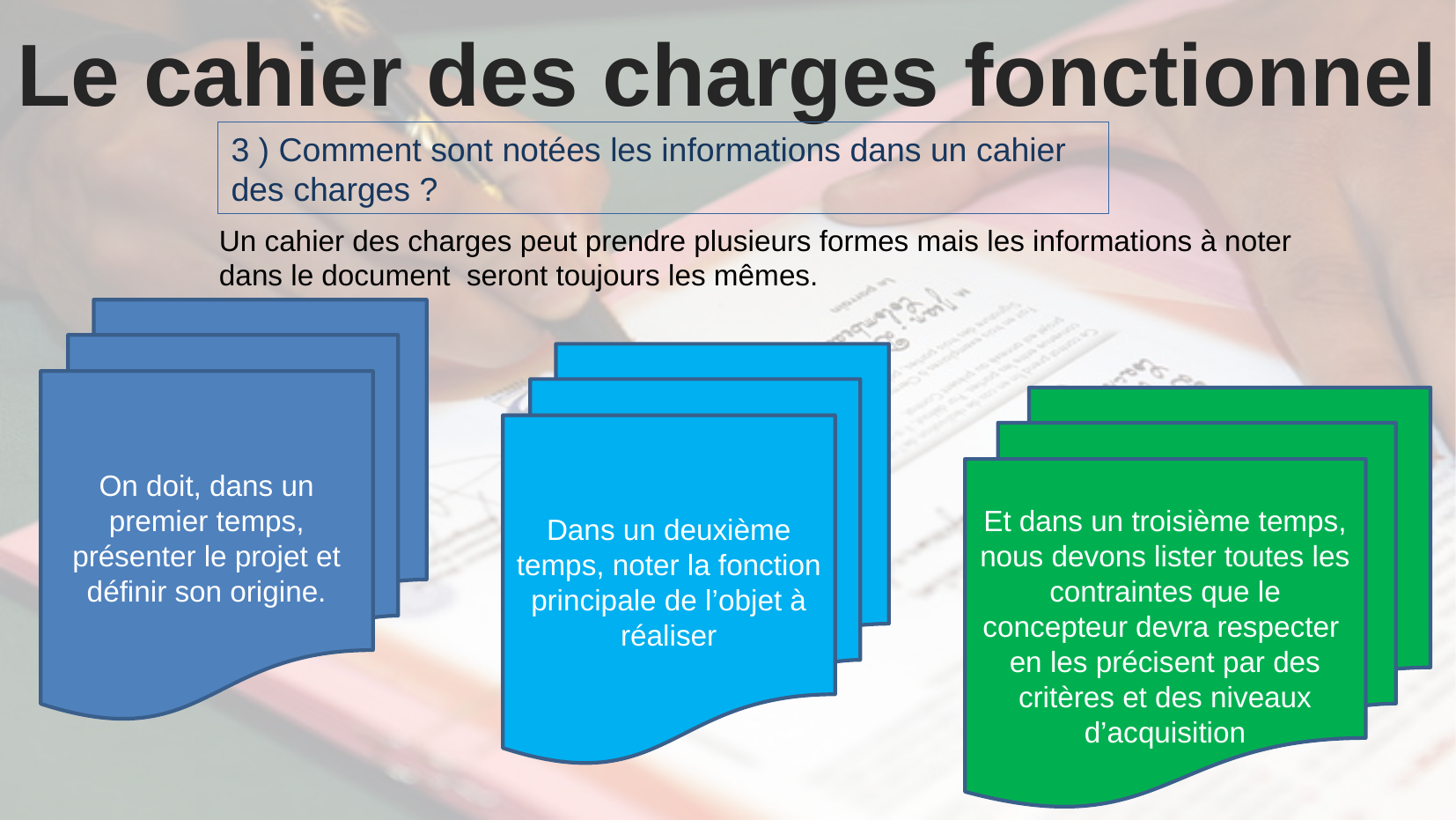

Le cahier des charges fonctionnel
3 ) Comment sont notées les informations dans un cahier des charges ?
Un cahier des charges peut prendre plusieurs formes mais les informations à noter dans le document  seront toujours les mêmes.
On doit, dans un premier temps, présenter le projet et définir son origine.
Dans un deuxième temps, noter la fonction principale de l’objet à réaliser
Et dans un troisième temps, nous devons lister toutes les contraintes que le concepteur devra respecter  en les précisent par des critères et des niveaux d’acquisition